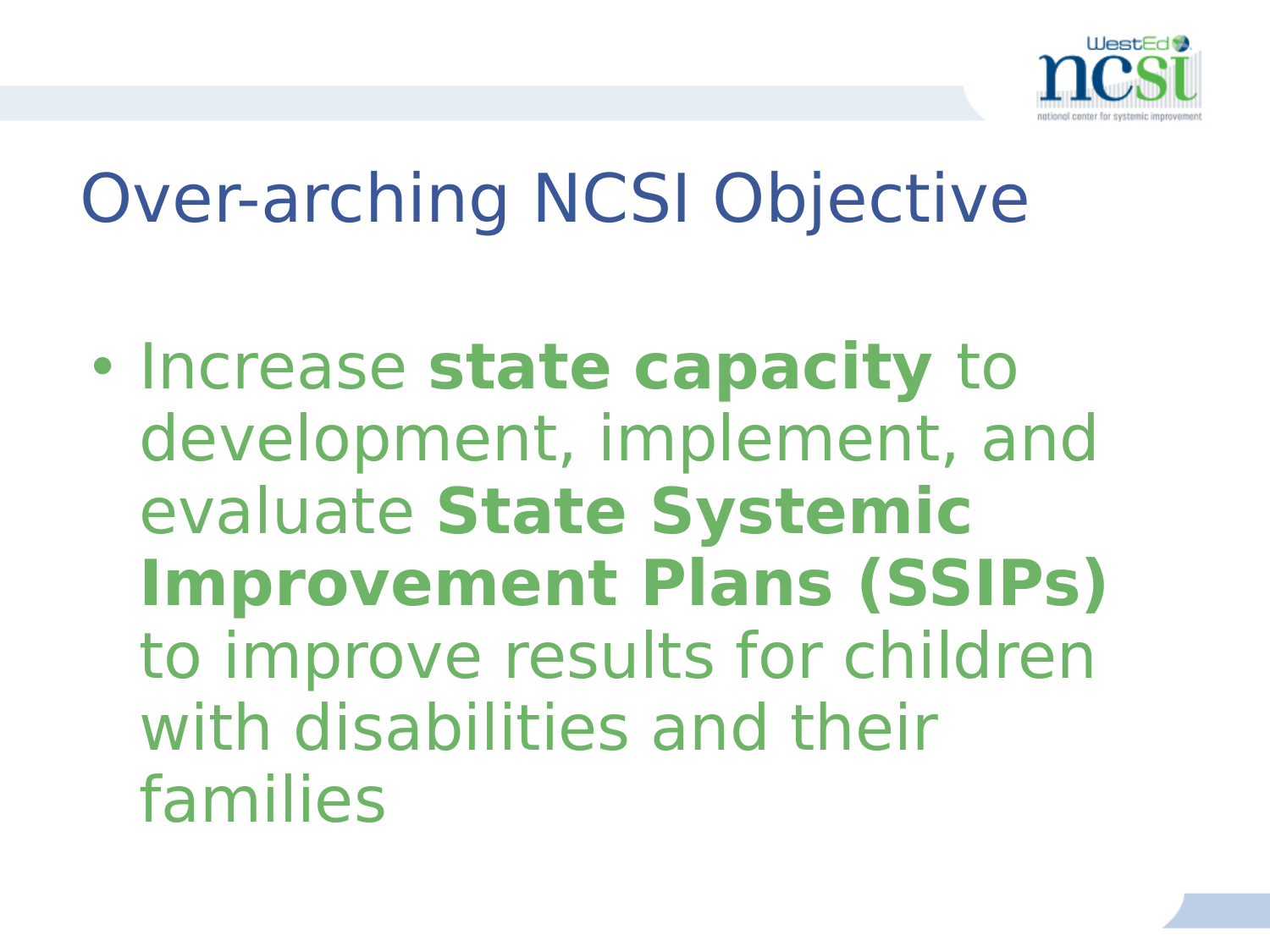

# Over-arching NCSI Objective
Increase state capacity to development, implement, and evaluate State Systemic Improvement Plans (SSIPs) to improve results for children with disabilities and their families